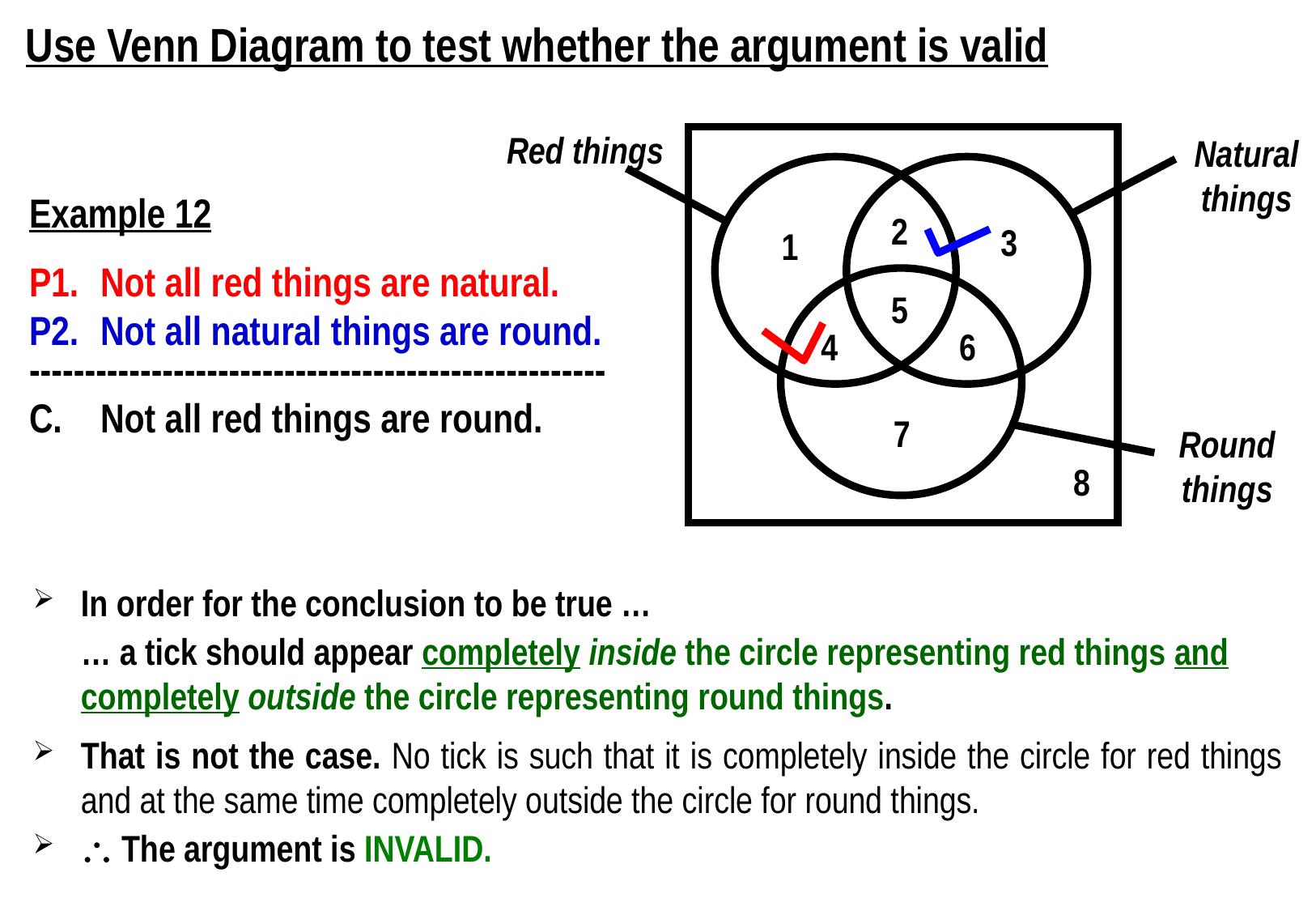

Use Venn Diagram to test whether the argument is valid
Red things
Natural things

Example 12
P1.	Not all red things are natural.
P2.	Not all natural things are round.
----------------------------------------------------
C.	Not all red things are round.
2
3
1

5
4
6

7
Round things

8
In order for the conclusion to be true …
	… a tick should appear completely inside the circle representing red things and completely outside the circle representing round things.
That is not the case. No tick is such that it is completely inside the circle for red things and at the same time completely outside the circle for round things.
∴ The argument is INVALID.